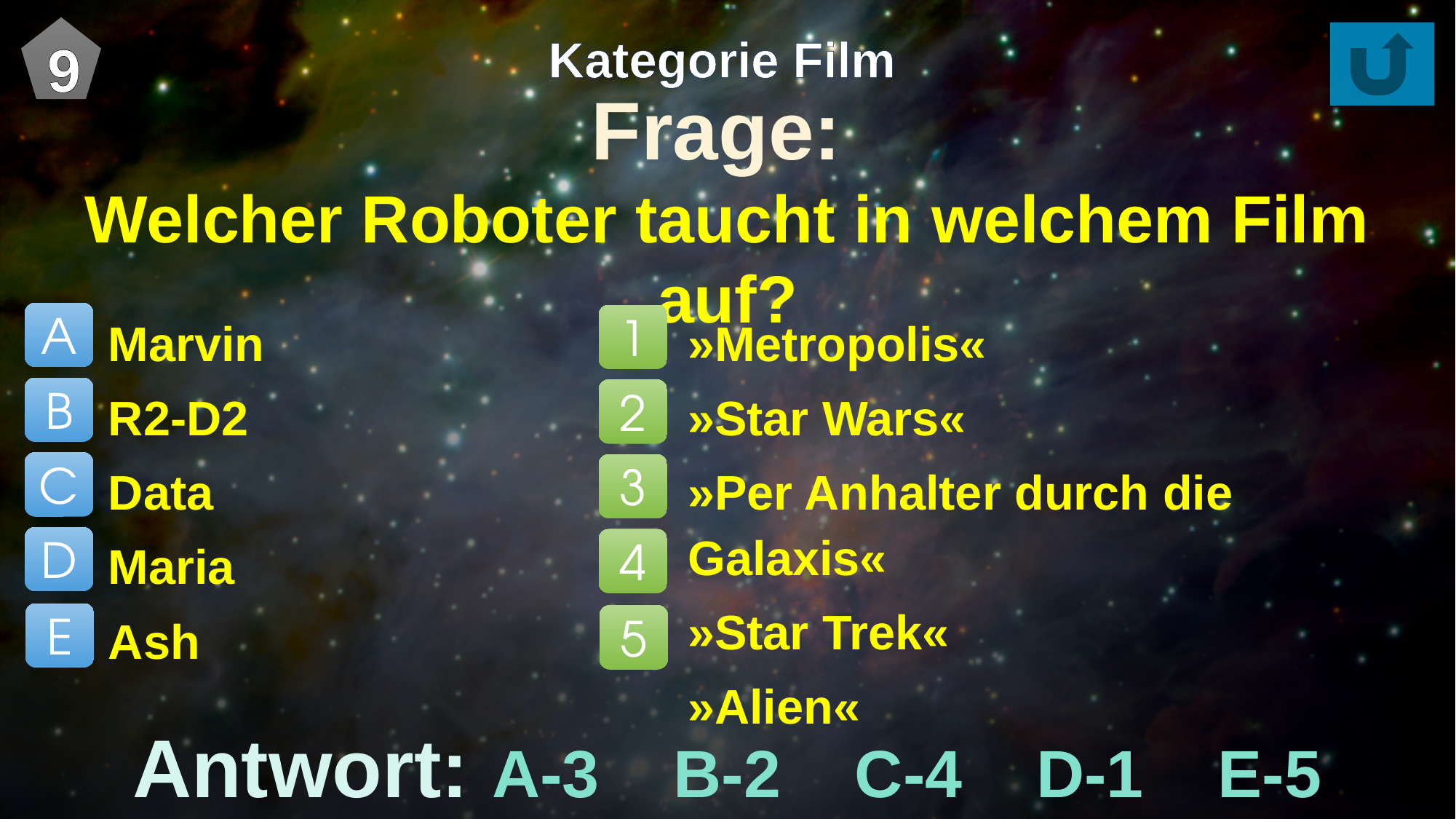

9
Kategorie Film

Frage:
Welcher Roboter taucht in welchem Film auf?
Marvin
R2-D2
Data
Maria
Ash
»Metropolis«
»Star Wars«
»Per Anhalter durch die Galaxis«
»Star Trek«
»Alien«
A
1
B
2
C
3
D
4
E
5
Antwort: A-3    B-2    C-4    D-1    E-5